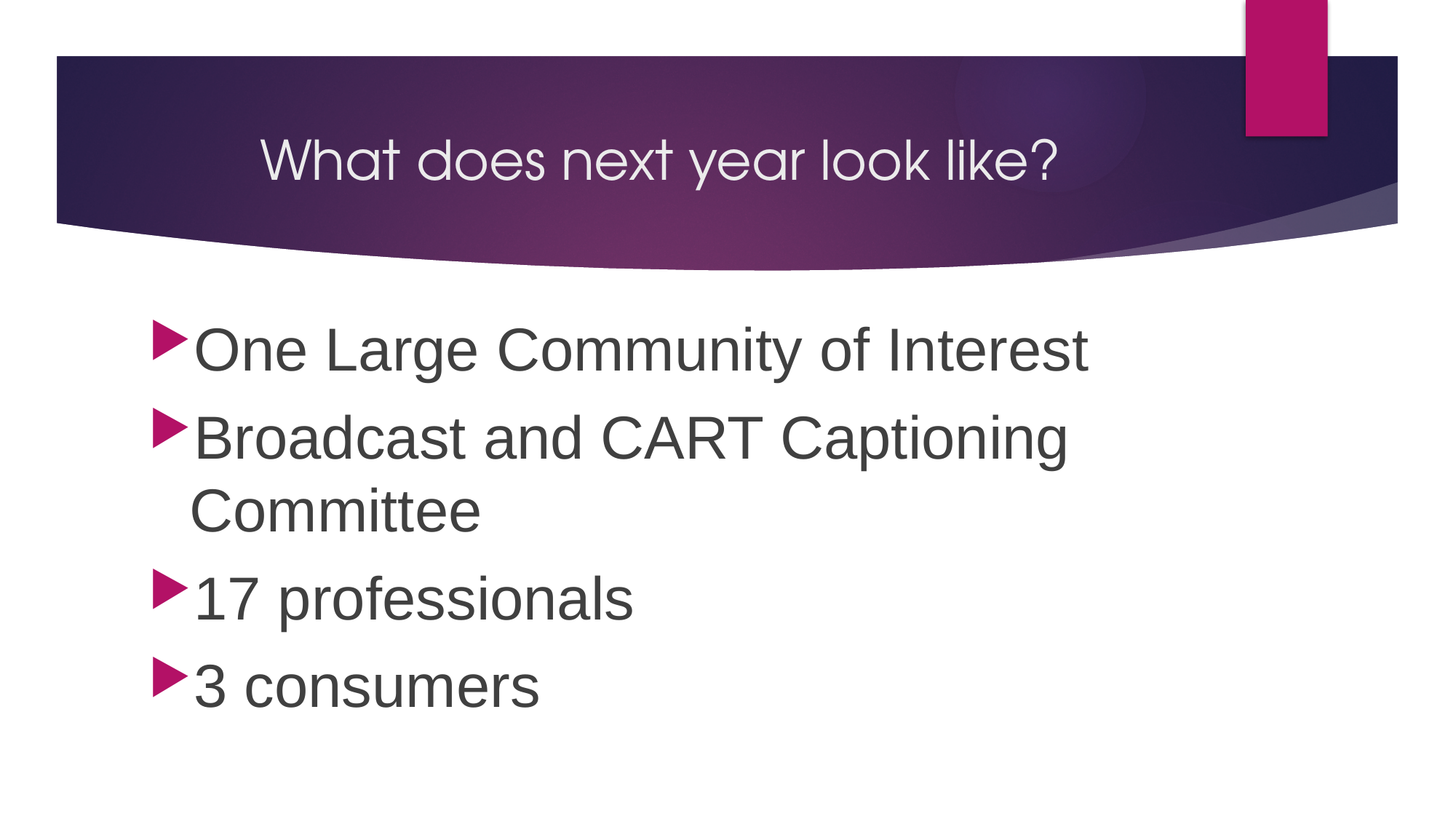

# What does next year look like?
One Large Community of Interest
Broadcast and CART Captioning Committee
17 professionals
3 consumers